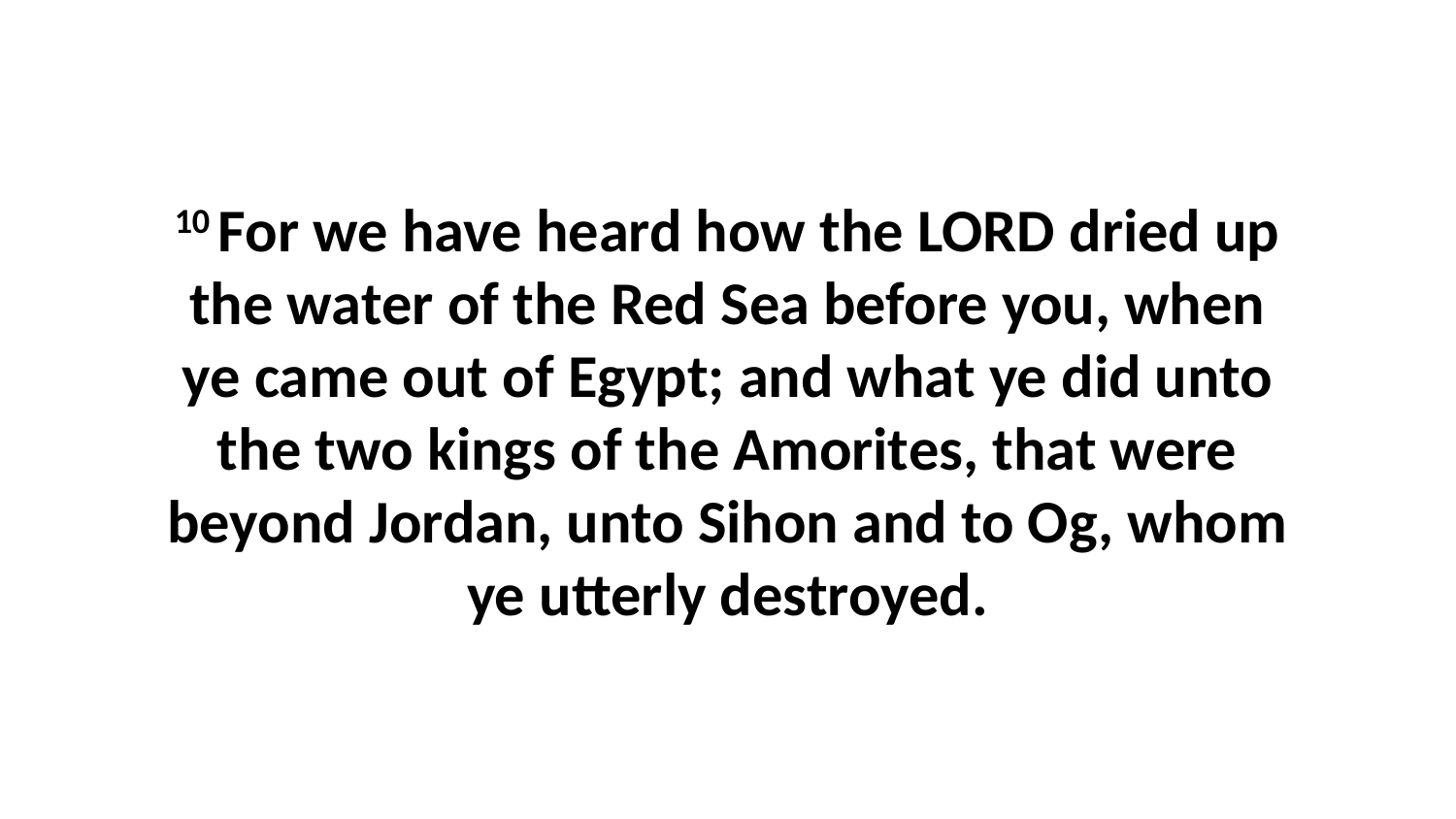

10 For we have heard how the LORD dried up the water of the Red Sea before you, when ye came out of Egypt; and what ye did unto the two kings of the Amorites, that were beyond Jordan, unto Sihon and to Og, whom ye utterly destroyed.